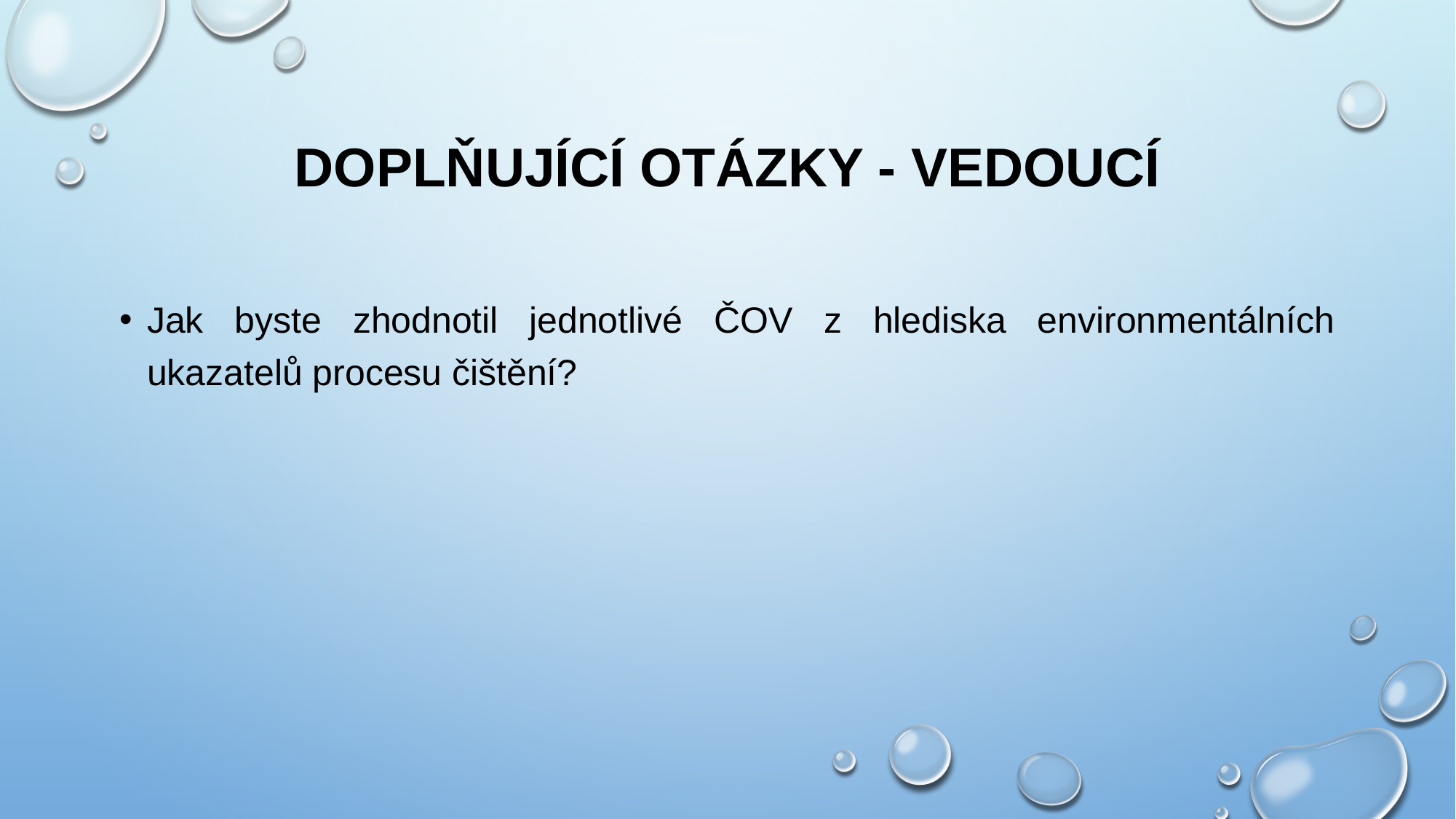

# Doplňující otázky - vedoucí
Jak byste zhodnotil jednotlivé ČOV z hlediska environmentálních ukazatelů procesu čištění?